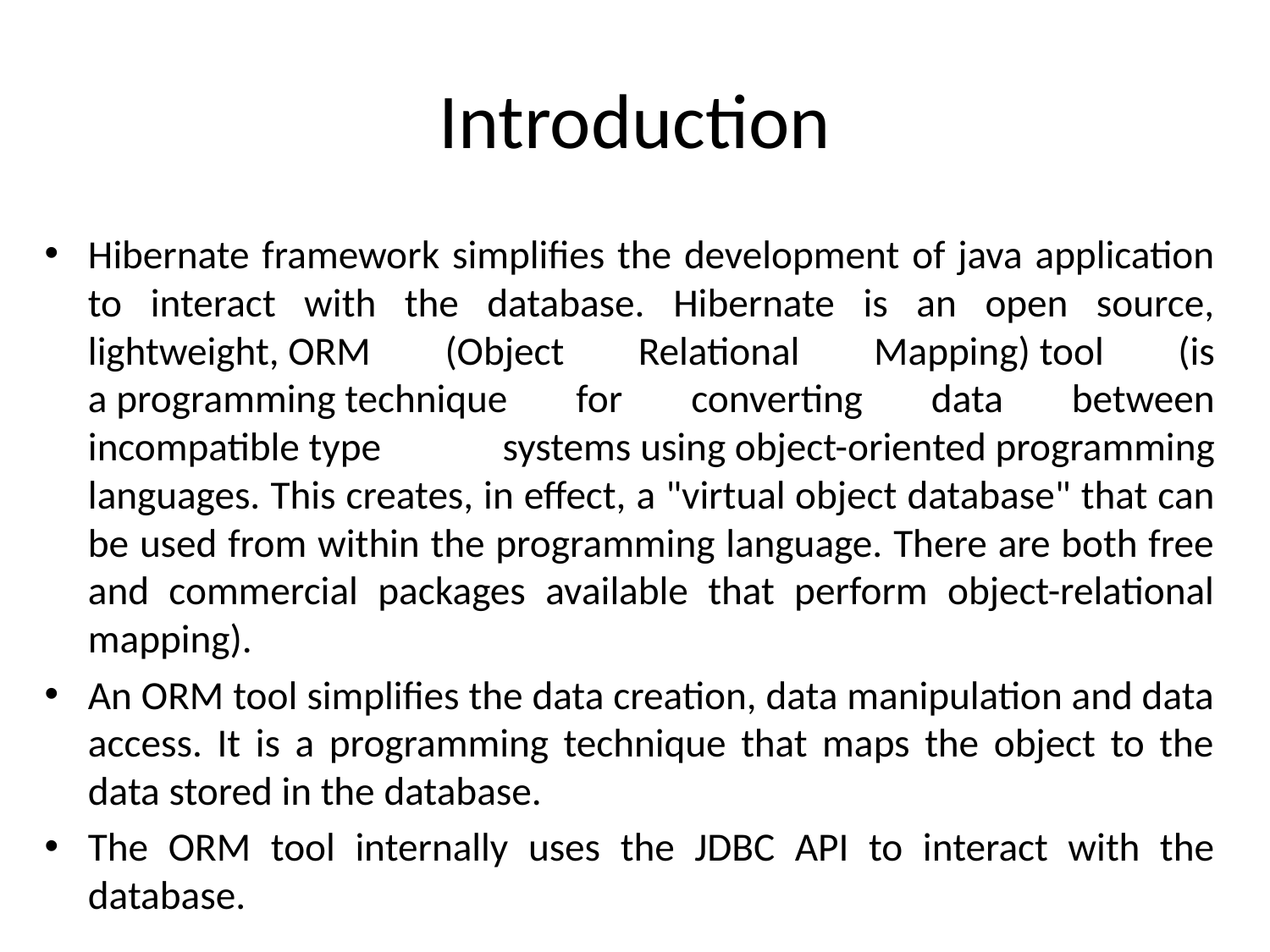

# Introduction
Hibernate framework simplifies the development of java application to interact with the database. Hibernate is an open source, lightweight, ORM (Object Relational Mapping) tool (is a programming technique for converting data between incompatible type systems using object-oriented programming languages. This creates, in effect, a "virtual object database" that can be used from within the programming language. There are both free and commercial packages available that perform object-relational mapping).
An ORM tool simplifies the data creation, data manipulation and data access. It is a programming technique that maps the object to the data stored in the database.
The ORM tool internally uses the JDBC API to interact with the database.